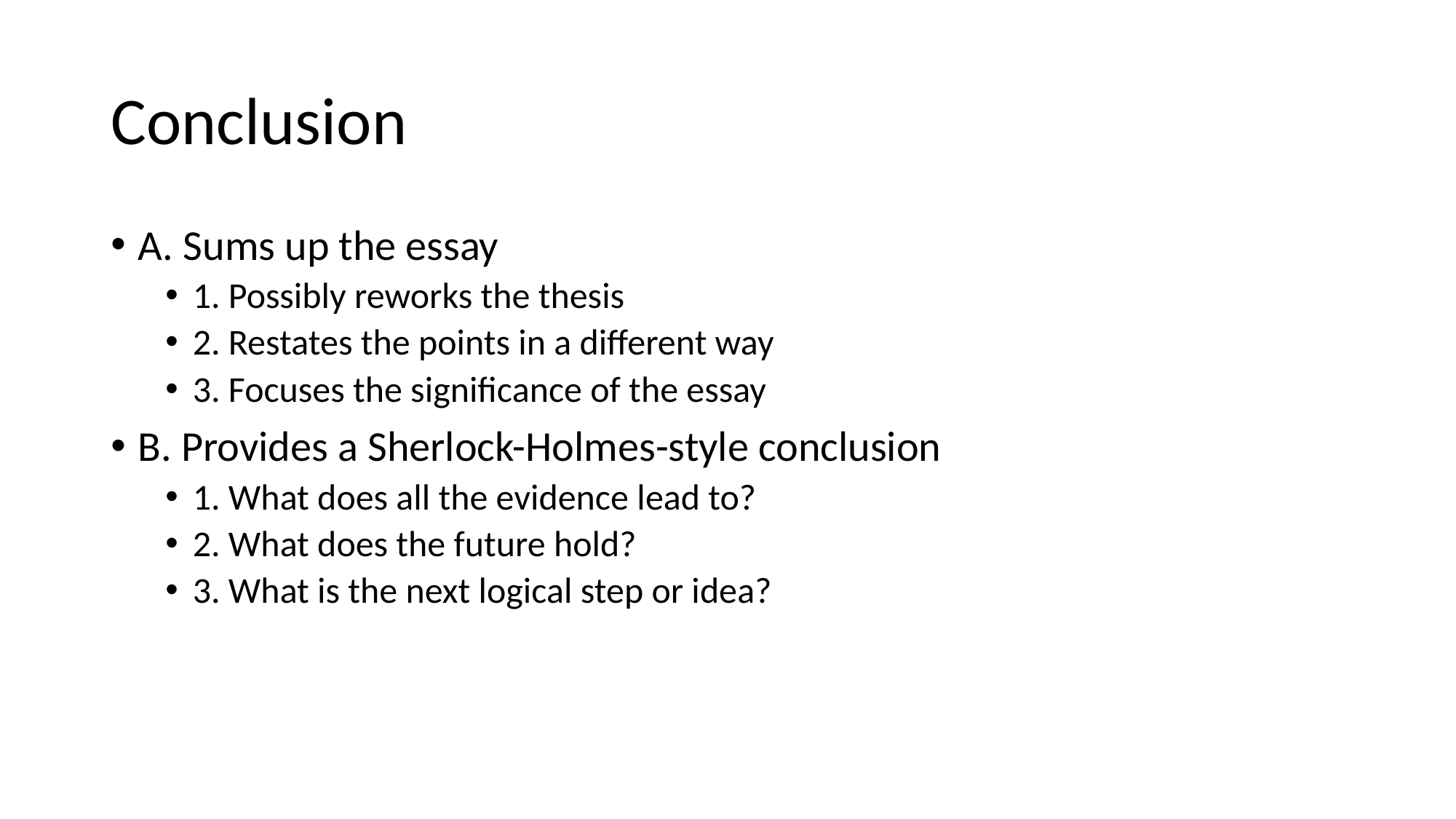

# Conclusion
A. Sums up the essay
1. Possibly reworks the thesis
2. Restates the points in a different way
3. Focuses the significance of the essay
B. Provides a Sherlock-Holmes-style conclusion
1. What does all the evidence lead to?
2. What does the future hold?
3. What is the next logical step or idea?